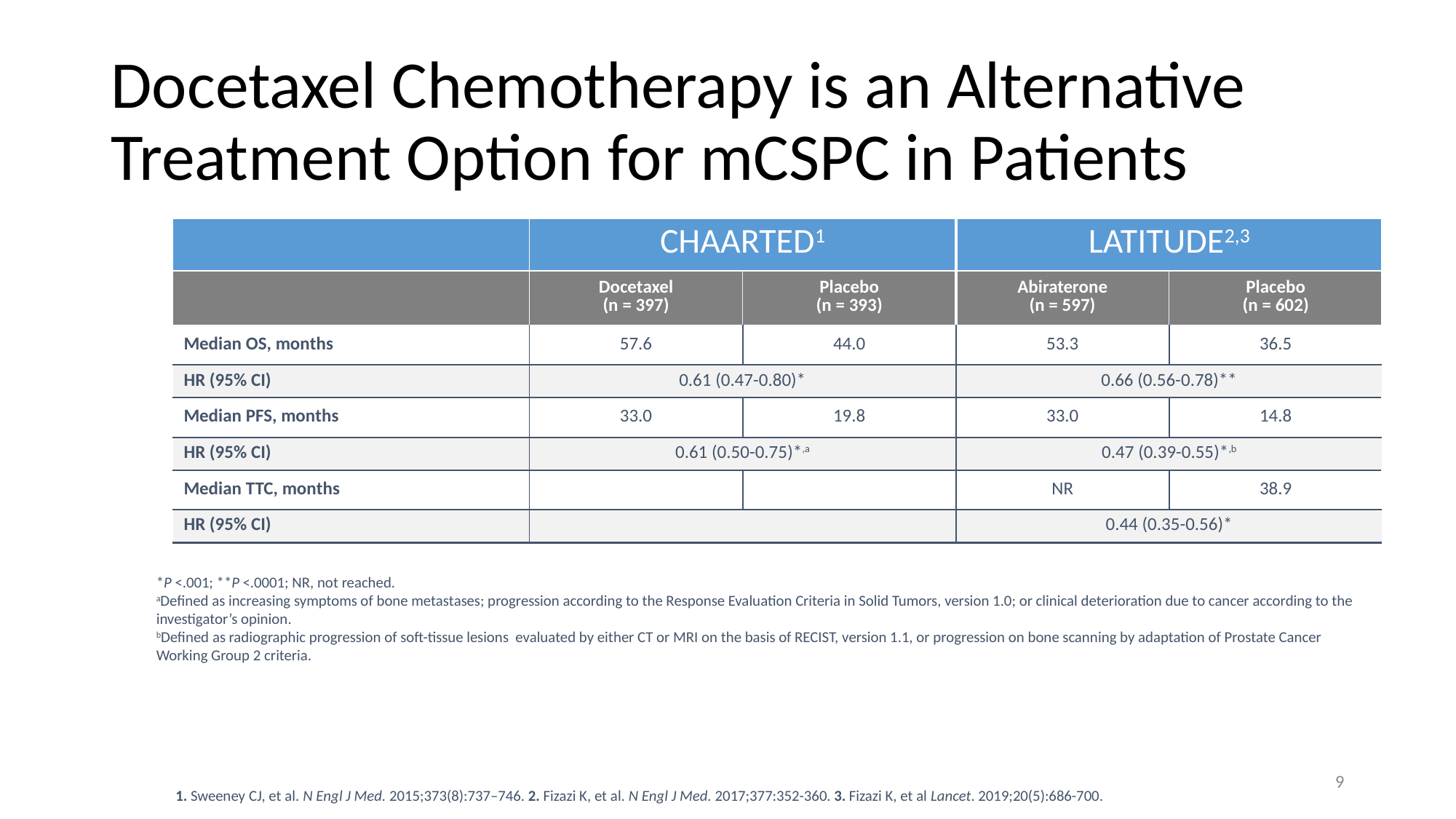

9
# Docetaxel Chemotherapy is an Alternative Treatment Option for mCSPC in Patients
|  | CHAARTED1 |  | LATITUDE2,3 |  |
| --- | --- | --- | --- | --- |
|  | Docetaxel (n = 397) | Placebo (n = 393) | Abiraterone (n = 597) | Placebo (n = 602) |
| Median OS, months | 57.6 | 44.0 | 53.3 | 36.5 |
| HR (95% CI) | 0.61 (0.47-0.80)\* |  | 0.66 (0.56-0.78)\*\* |  |
| Median PFS, months | 33.0 | 19.8 | 33.0 | 14.8 |
| HR (95% CI) | 0.61 (0.50-0.75)\*,a |  | 0.47 (0.39-0.55)\*,b |  |
| Median TTC, months |  |  | NR | 38.9 |
| HR (95% CI) |  |  | 0.44 (0.35-0.56)\* |  |
*P <.001; **P <.0001; NR, not reached.
aDefined as increasing symptoms of bone metastases; progression according to the Response Evaluation Criteria in Solid Tumors, version 1.0; or clinical deterioration due to cancer according to the investigator’s opinion.
bDefined as radiographic progression of soft-tissue lesions  evaluated by either CT or MRI on the basis of RECIST, version 1.1, or progression on bone scanning by adaptation of Prostate Cancer Working Group 2 criteria.
1. Sweeney CJ, et al. N Engl J Med. 2015;373(8):737–746. 2. Fizazi K, et al. N Engl J Med. 2017;377:352-360. 3. Fizazi K, et al Lancet. 2019;20(5):686-700.